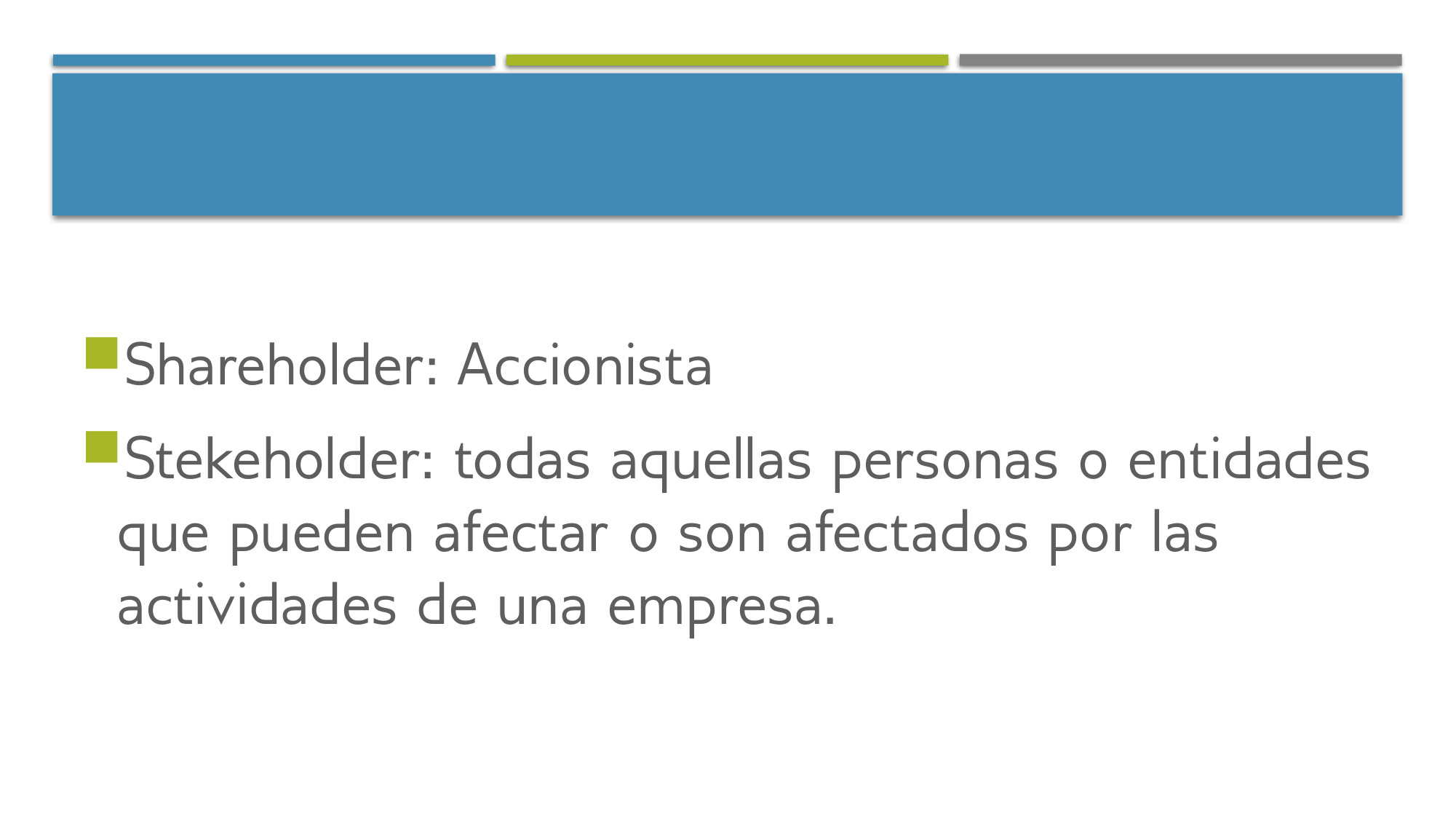

#
Shareholder: Accionista
Stekeholder: todas aquellas personas o entidades que pueden afectar o son afectados por las actividades de una empresa.